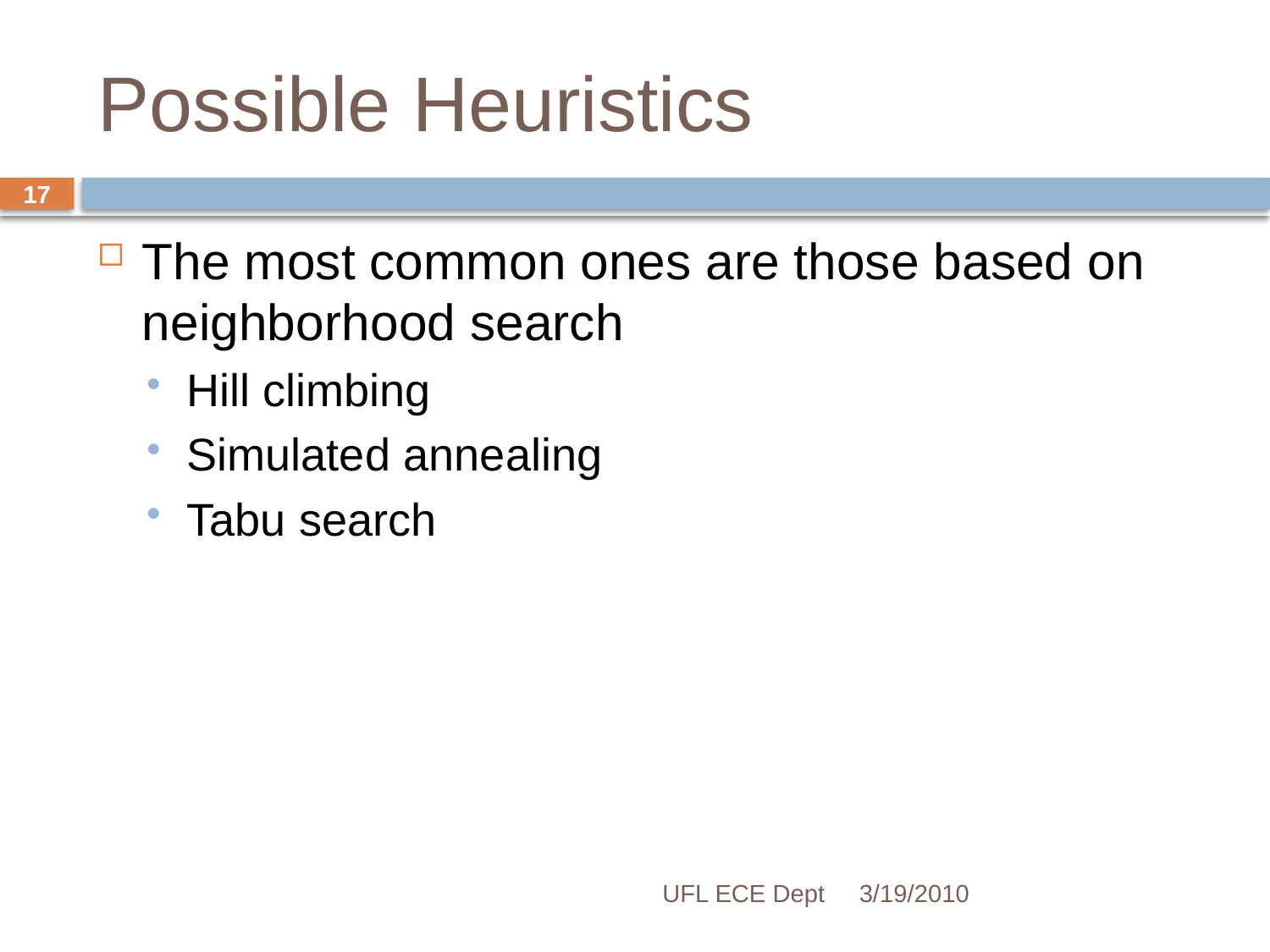

# Possible Heuristics
17
The most common ones are those based on neighborhood search
Hill climbing
Simulated annealing
Tabu search

UFL ECE Dept
3/19/2010